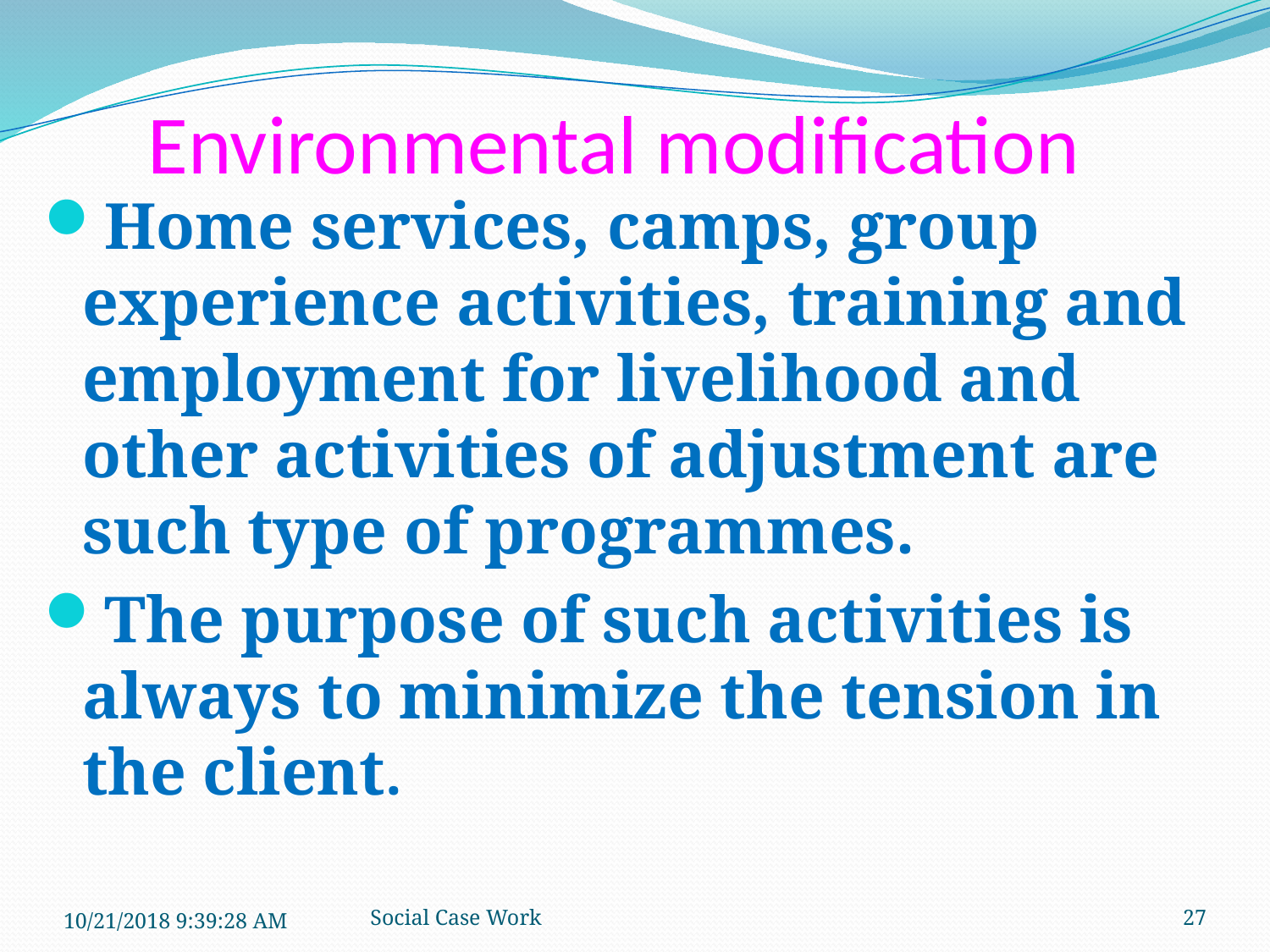

# Environmental modification
Home services, camps, group experience activities, training and employment for livelihood and other activities of adjustment are such type of programmes.
The purpose of such activities is always to minimize the tension in the client.
10/21/2018 9:39:28 AM
Social Case Work
27